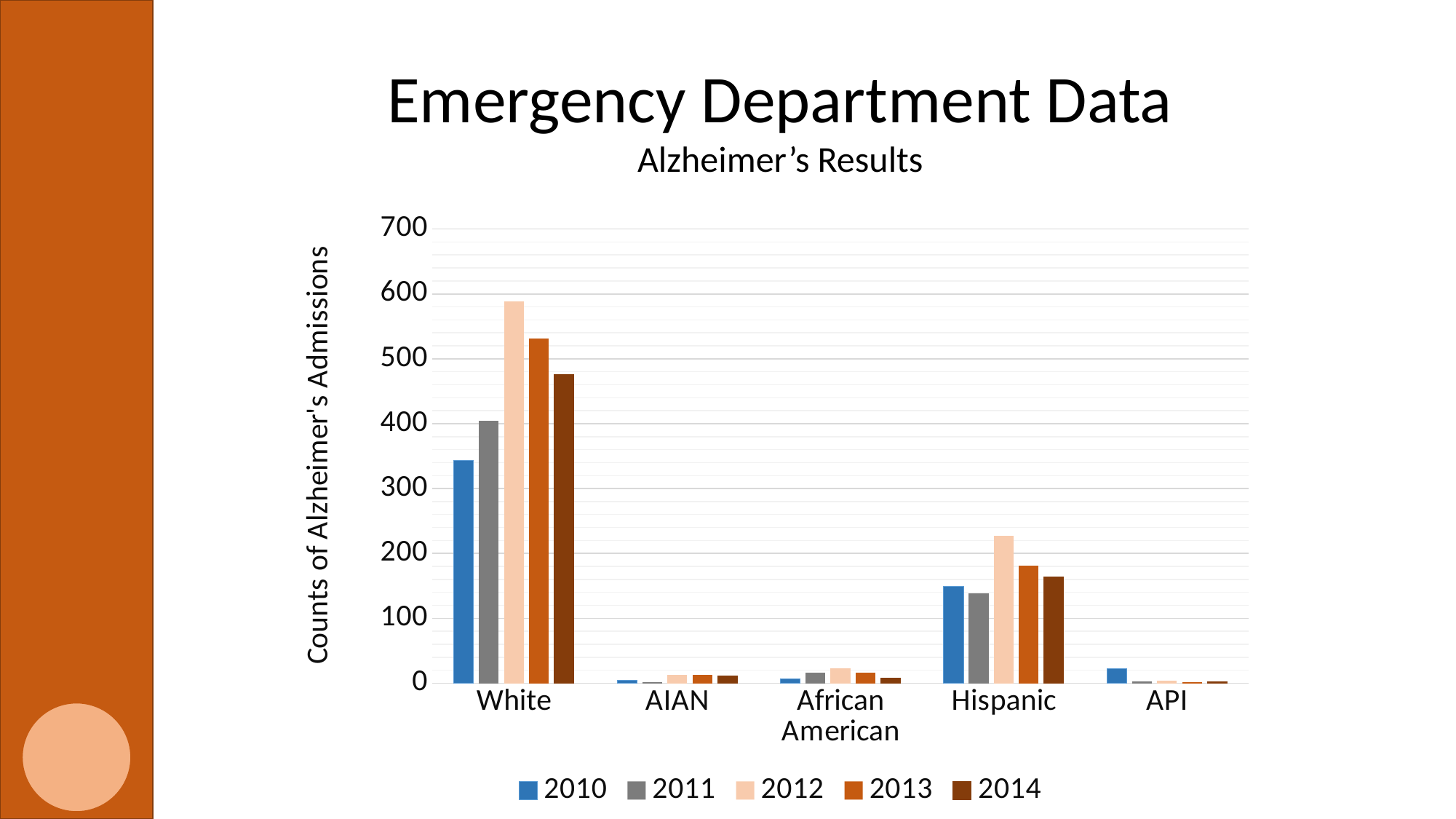

Emergency Department Data
Alzheimer’s Results

### Chart

| Category | 2010 | 2011 | 2012 | 2013 | 2014 |
|---|---|---|---|---|---|
| White | 343.0 | 405.0 | 588.0 | 531.0 | 476.0 |
| AIAN | 5.0 | 2.0 | 13.0 | 13.0 | 11.0 |
| African American | 7.0 | 16.0 | 23.0 | 16.0 | 8.0 |
| Hispanic | 149.0 | 138.0 | 227.0 | 181.0 | 164.0 |
| API | 22.0 | 3.0 | 4.0 | 2.0 | 2.0 |